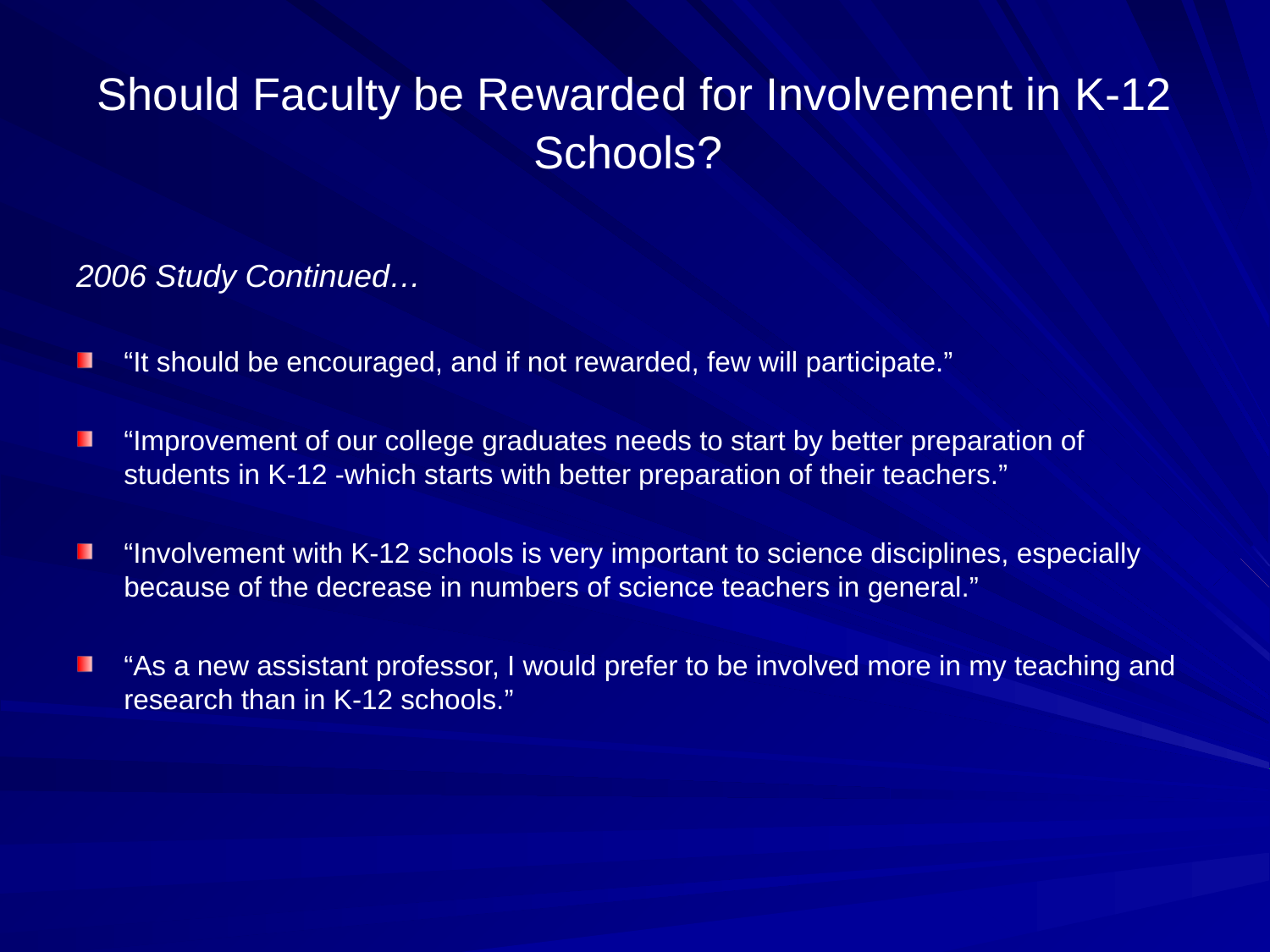

# Should Faculty be Rewarded for Involvement in K-12 Schools?
2006 Study Continued…

“It should be encouraged, and if not rewarded, few will participate.”

“Improvement of our college graduates needs to start by better preparation of students in K-12 -which starts with better preparation of their teachers.”

“Involvement with K-12 schools is very important to science disciplines, especially because of the decrease in numbers of science teachers in general.”

“As a new assistant professor, I would prefer to be involved more in my teaching and research than in K-12 schools.”